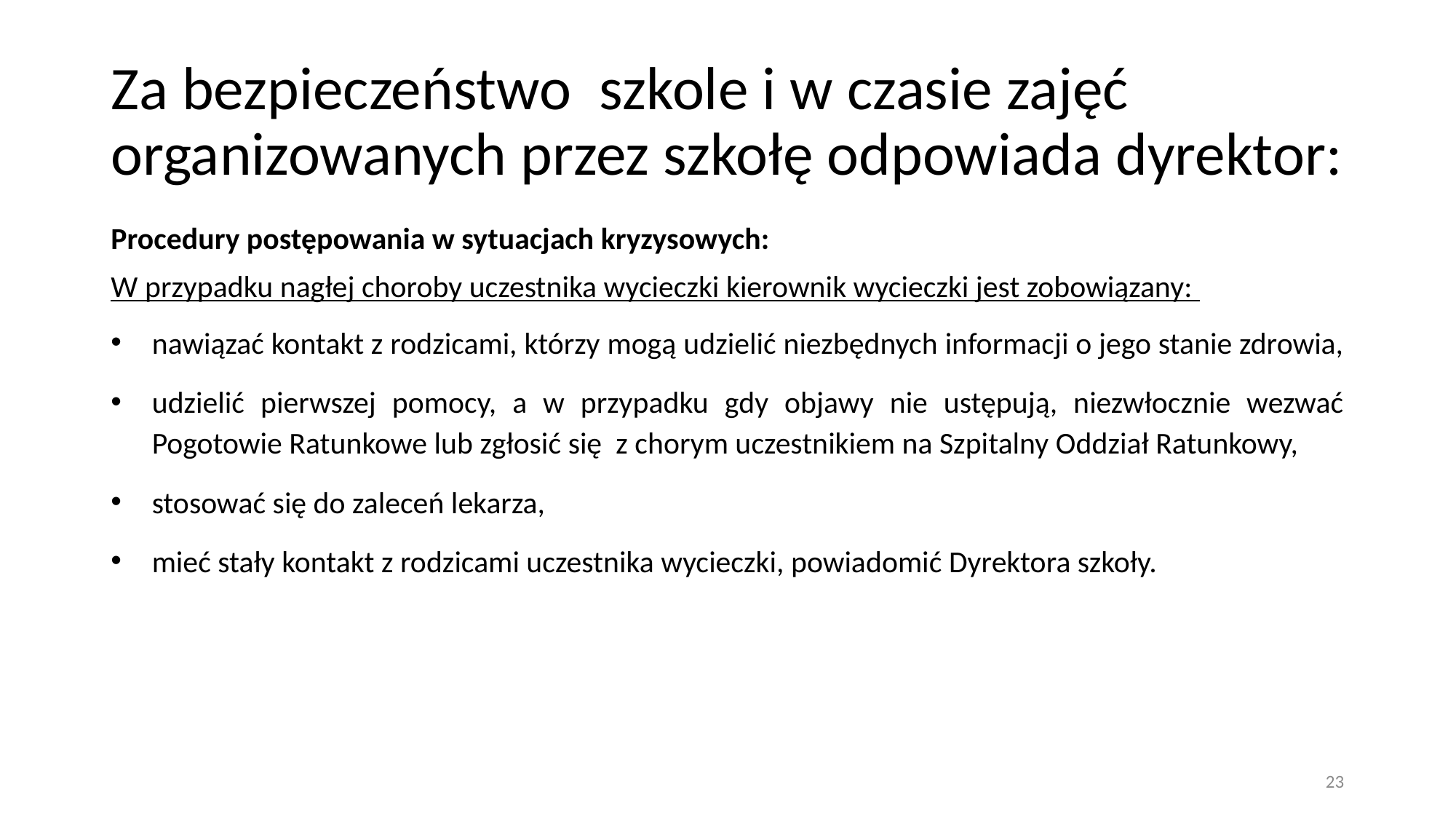

# Za bezpieczeństwo  szkole i w czasie zajęć organizowanych przez szkołę odpowiada dyrektor:
Procedury postępowania w sytuacjach kryzysowych:
W przypadku nagłej choroby uczestnika wycieczki kierownik wycieczki jest zobowiązany:
nawiązać kontakt z rodzicami, którzy mogą udzielić niezbędnych informacji o jego stanie zdrowia,
udzielić pierwszej pomocy, a w przypadku gdy objawy nie ustępują, niezwłocznie wezwać Pogotowie Ratunkowe lub zgłosić się  z chorym uczestnikiem na Szpitalny Oddział Ratunkowy,
stosować się do zaleceń lekarza,
mieć stały kontakt z rodzicami uczestnika wycieczki, powiadomić Dyrektora szkoły.

23